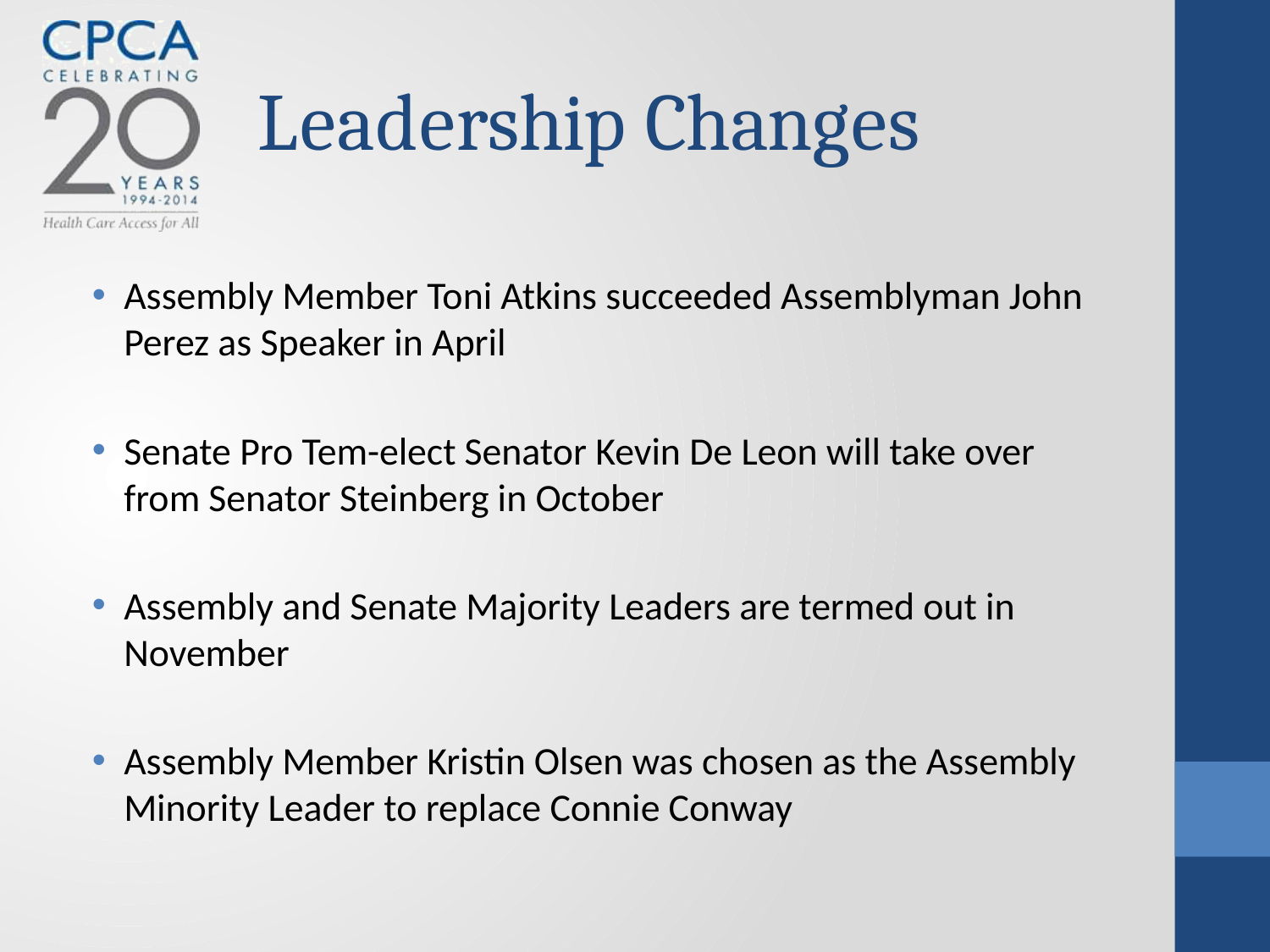

# Leadership Changes
Assembly Member Toni Atkins succeeded Assemblyman John Perez as Speaker in April

Senate Pro Tem-elect Senator Kevin De Leon will take over from Senator Steinberg in October

Assembly and Senate Majority Leaders are termed out in November

Assembly Member Kristin Olsen was chosen as the Assembly Minority Leader to replace Connie Conway